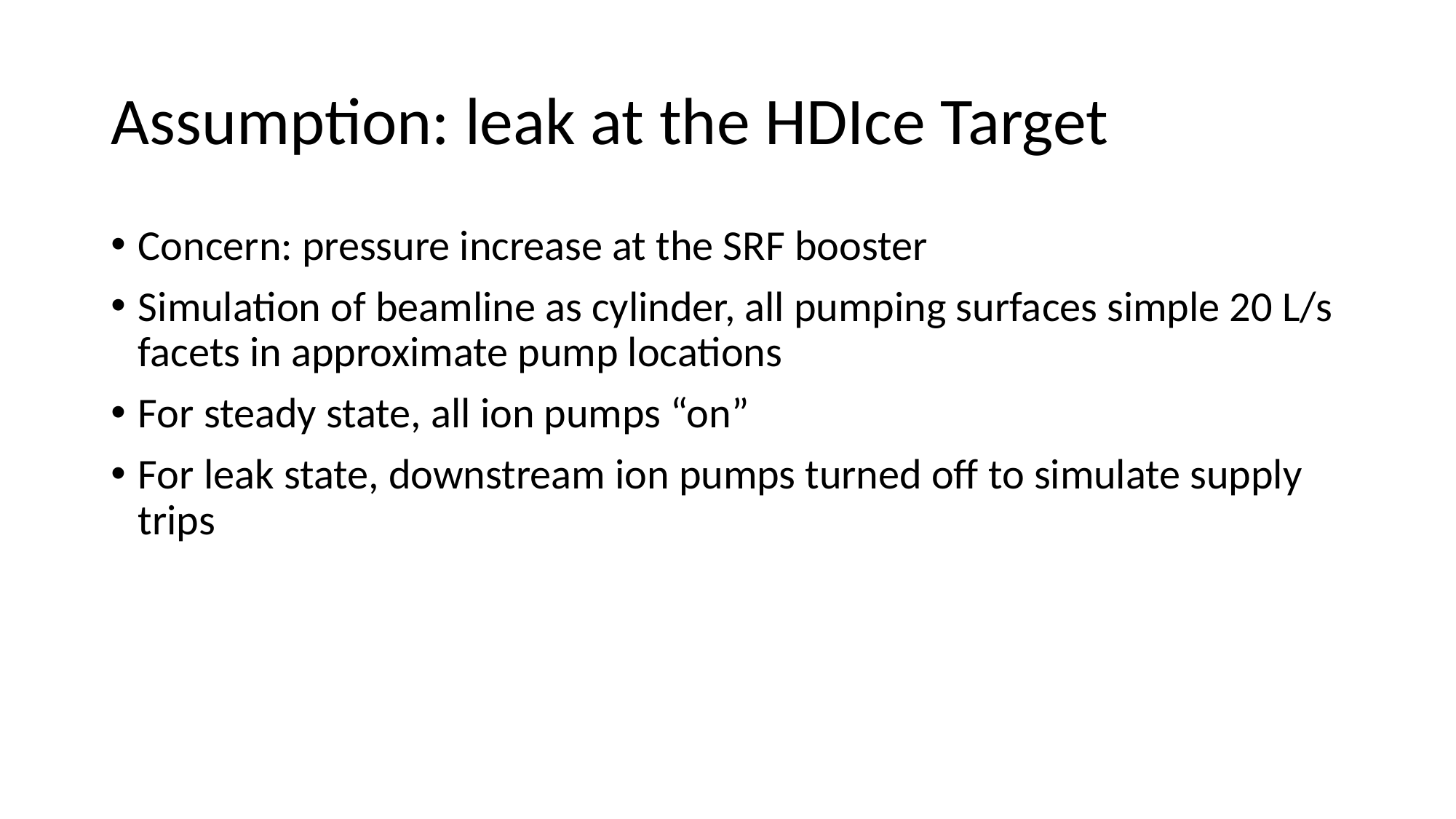

# Assumption: leak at the HDIce Target
Concern: pressure increase at the SRF booster
Simulation of beamline as cylinder, all pumping surfaces simple 20 L/s facets in approximate pump locations
For steady state, all ion pumps “on”
For leak state, downstream ion pumps turned off to simulate supply trips